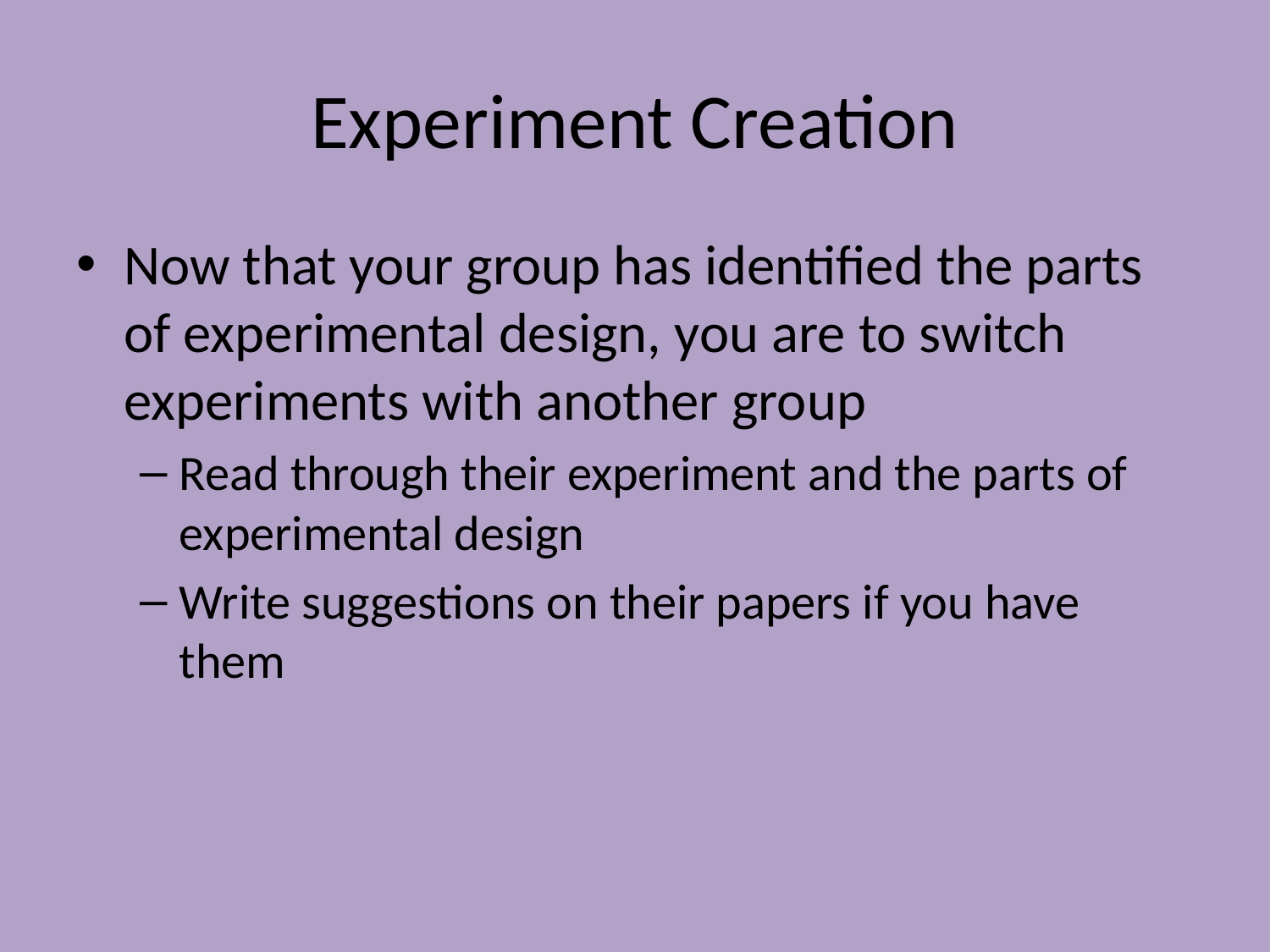

# Experiment Creation
Now that your group has identified the parts of experimental design, you are to switch experiments with another group
Read through their experiment and the parts of experimental design
Write suggestions on their papers if you have them